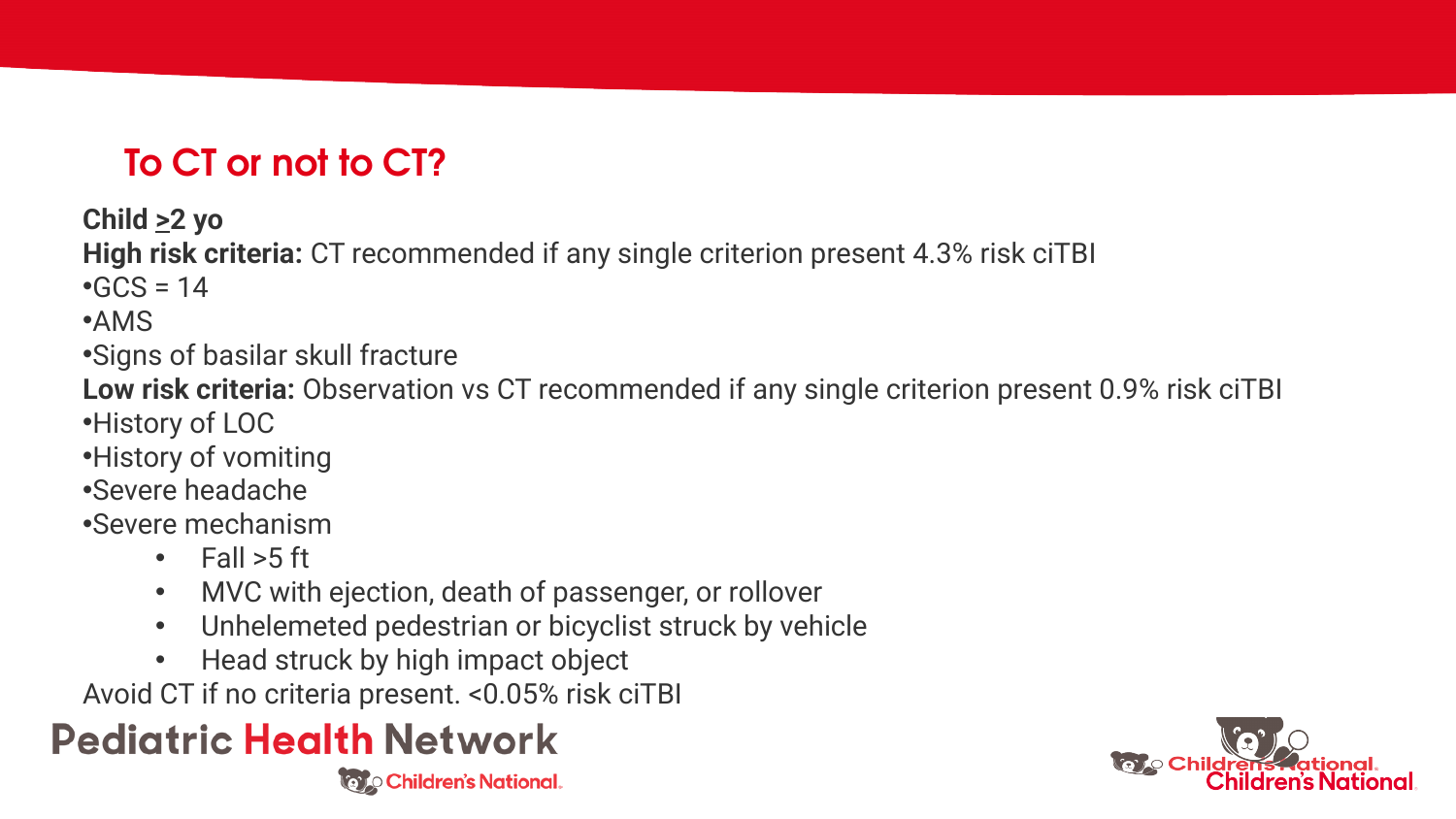

To CT or not to CT?

Child <2 yo
High risk criteria: CT recommended if any single criterion present. 4.4% risk ciTBI
GCS = 14
Altered mental status
Palpable skull fracture
Low risk criteria: Observation vs CT recommended if any single criterion present. 0.9% risk ciTBI
Non-frontal hematoma
Not acting normally per parent
Severe mechanism
Fall >3 ft
MVC with ejection, death of passenger, or rollover
Unhelemeted pedestrian or bicyclist struck by vehicle
Head struck by high impact object
Avoid CT if no criteria present. <0.02% risk ciTBI
Child >2 yo
High risk criteria: CT recommended if any single criterion present 4.3% risk ciTBI
GCS = 14
AMS
Signs of basilar skull fracture
Low risk criteria: Observation vs CT recommended if any single criterion present 0.9% risk ciTBI
History of LOC
History of vomiting
Severe headache
Severe mechanism
Fall >5 ft
MVC with ejection, death of passenger, or rollover
Unhelemeted pedestrian or bicyclist struck by vehicle
Head struck by high impact object
Avoid CT if no criteria present. <0.05% risk ciTBI
Purpose of CT: detect structural injury (bleed, contusion, edema) early post-injury

PECARN Head CT rule